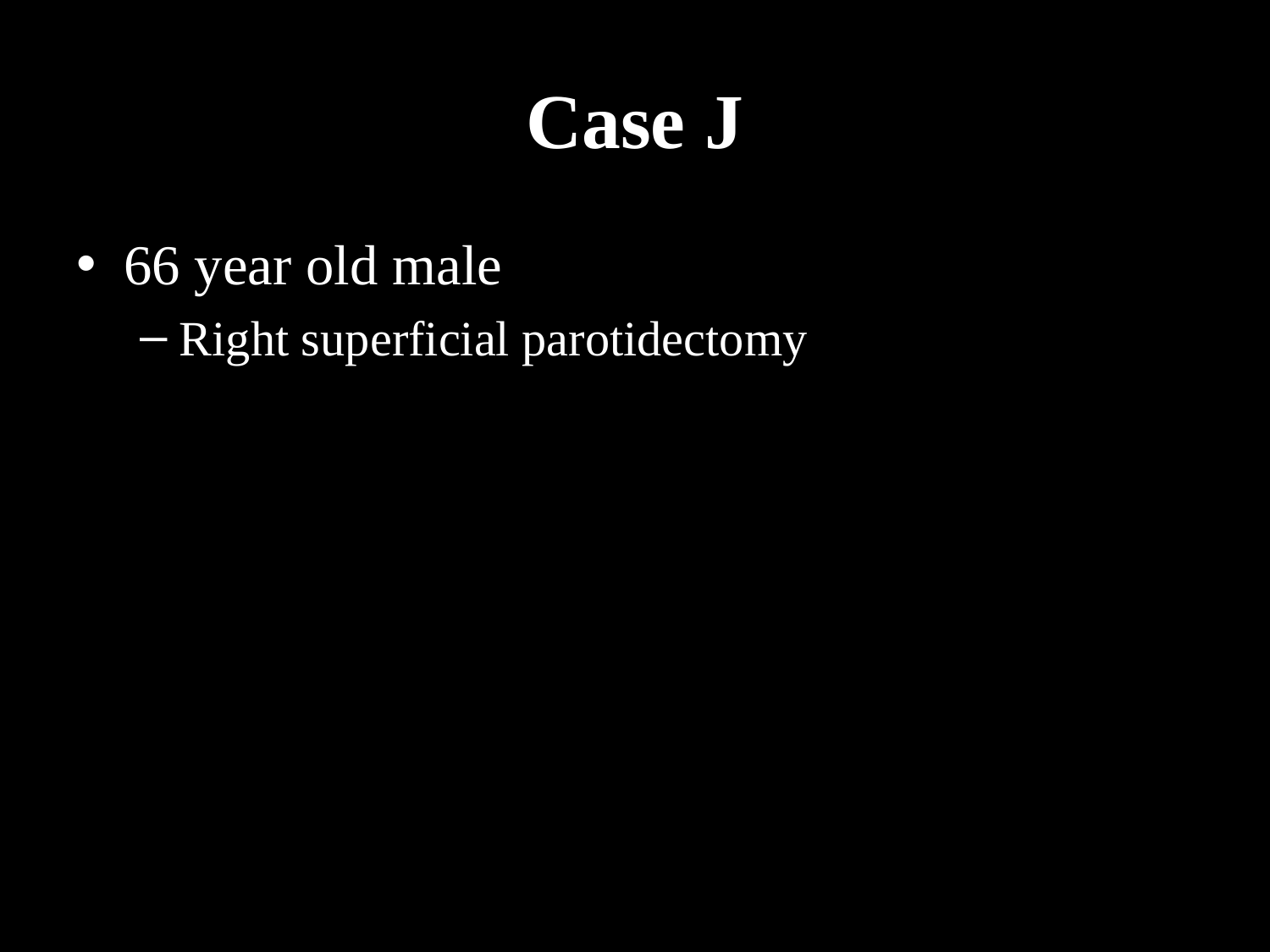

# Case J
66 year old male
Right superficial parotidectomy